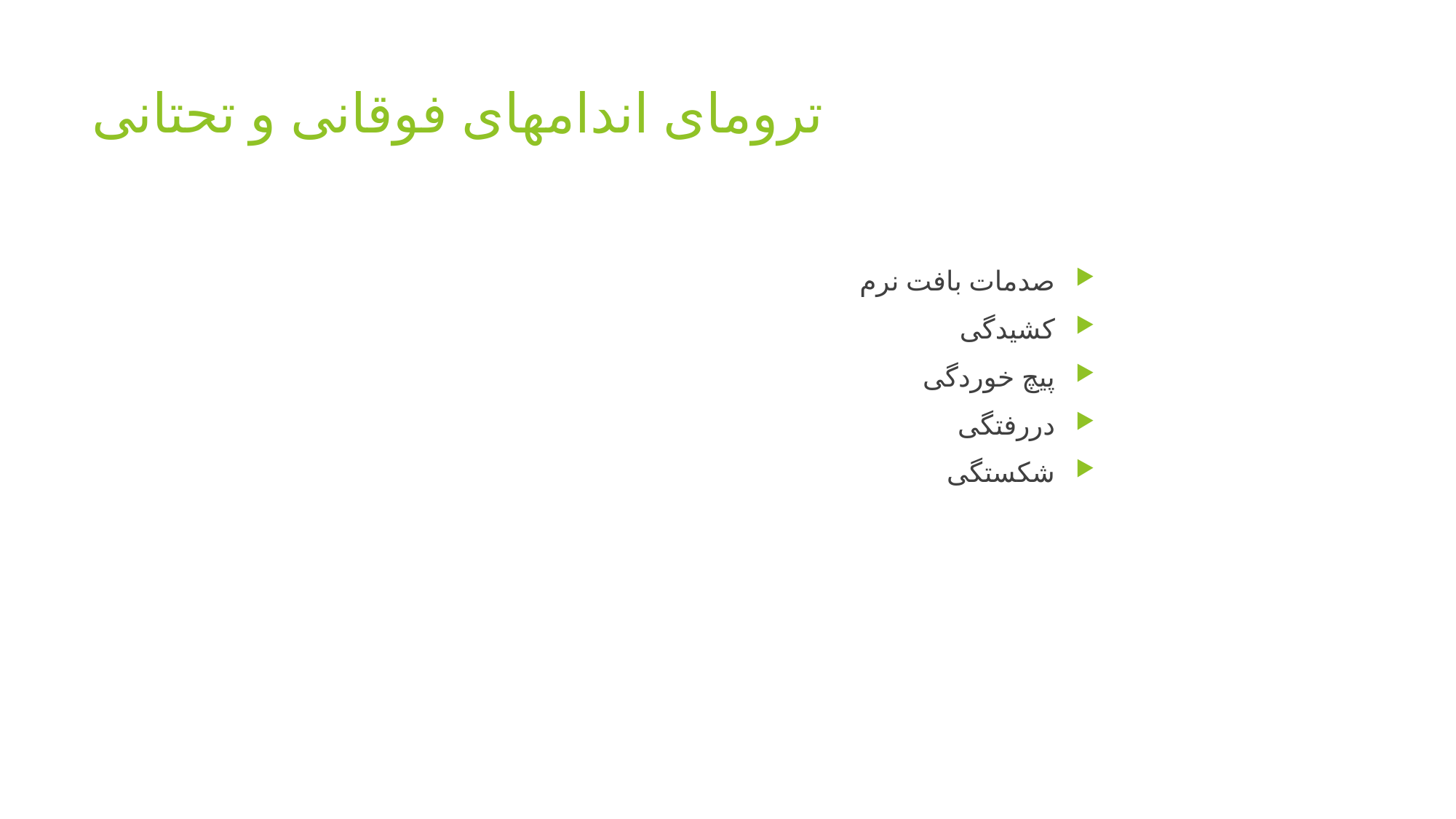

# ترومای اندامهای فوقانی و تحتانی
صدمات بافت نرم
کشیدگی
پیچ خوردگی
دررفتگی
شکستگی